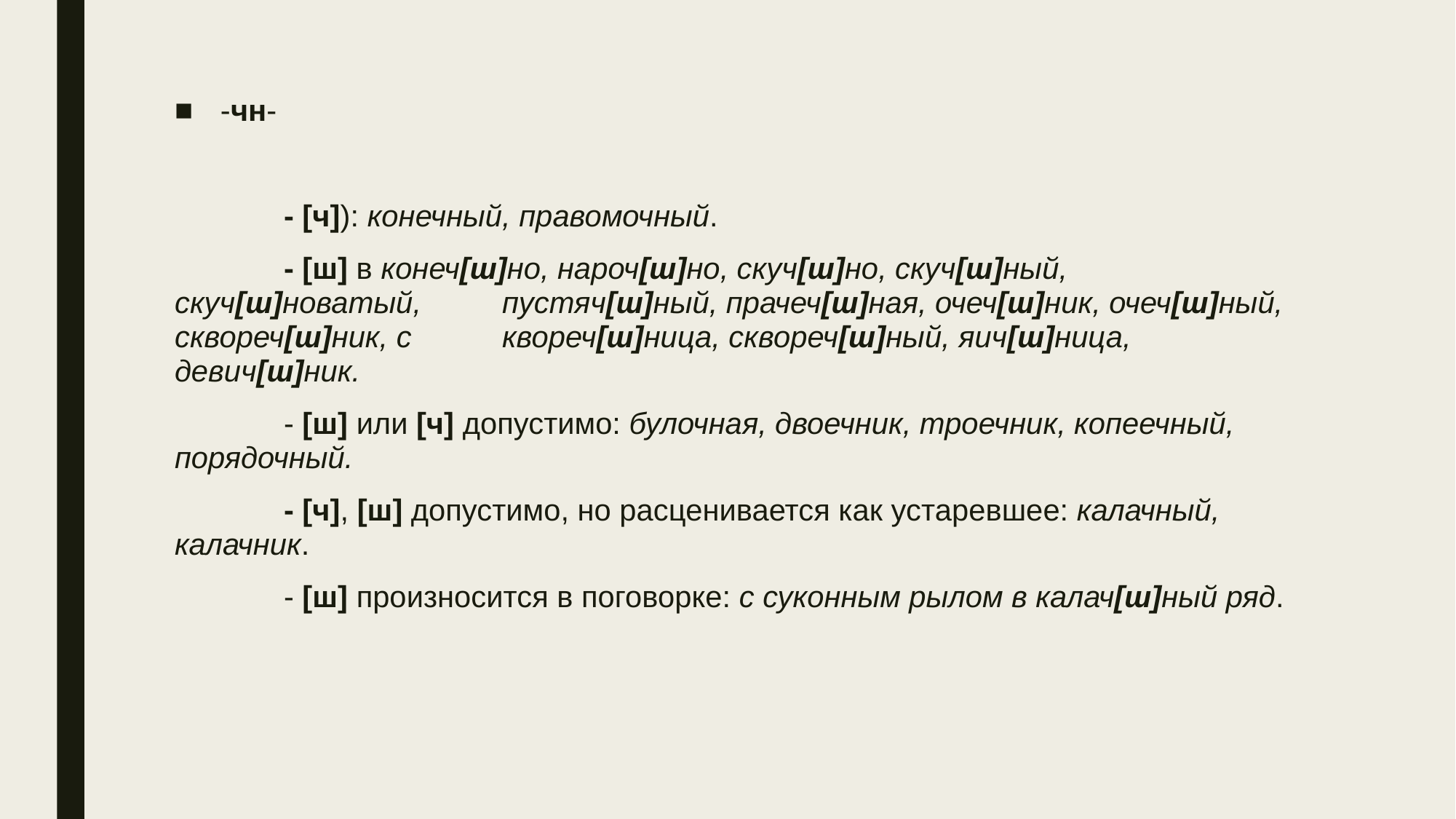

-чн-

	- [ч]): конечный, правомочный.
	- [ш] в конеч[ш]но, нароч[ш]но, скуч[ш]но, скуч[ш]ный, скуч[ш]новатый, 	пустяч[ш]ный, прачеч[ш]ная, очеч[ш]ник, очеч[ш]ный, сквореч[ш]ник, с	квореч[ш]ница, сквореч[ш]ный, яич[ш]ница, девич[ш]ник.
	- [ш] или [ч] допустимо: булочная, двоечник, троечник, копеечный, 	порядочный.
	- [ч], [ш] допустимо, но расценивается как устаревшее: калачный, калачник.
	- [ш] произносится в поговорке: с суконным рылом в калач[ш]ный ряд.